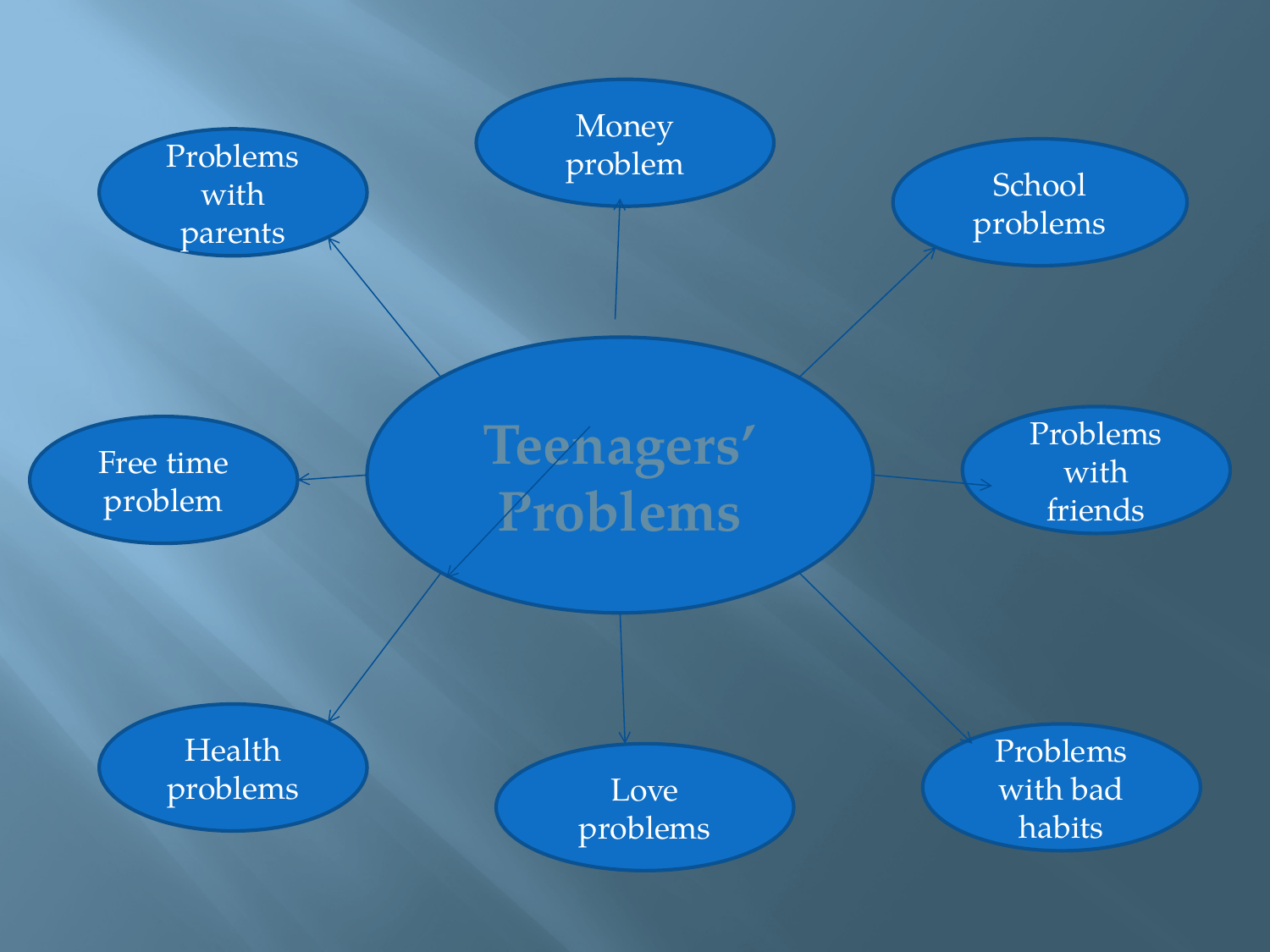

Money problem
Problems with parents
School problems
Teenagers’ Problems
Problems with friends
Free time problem
Health problems
Problems with bad habits
Love problems